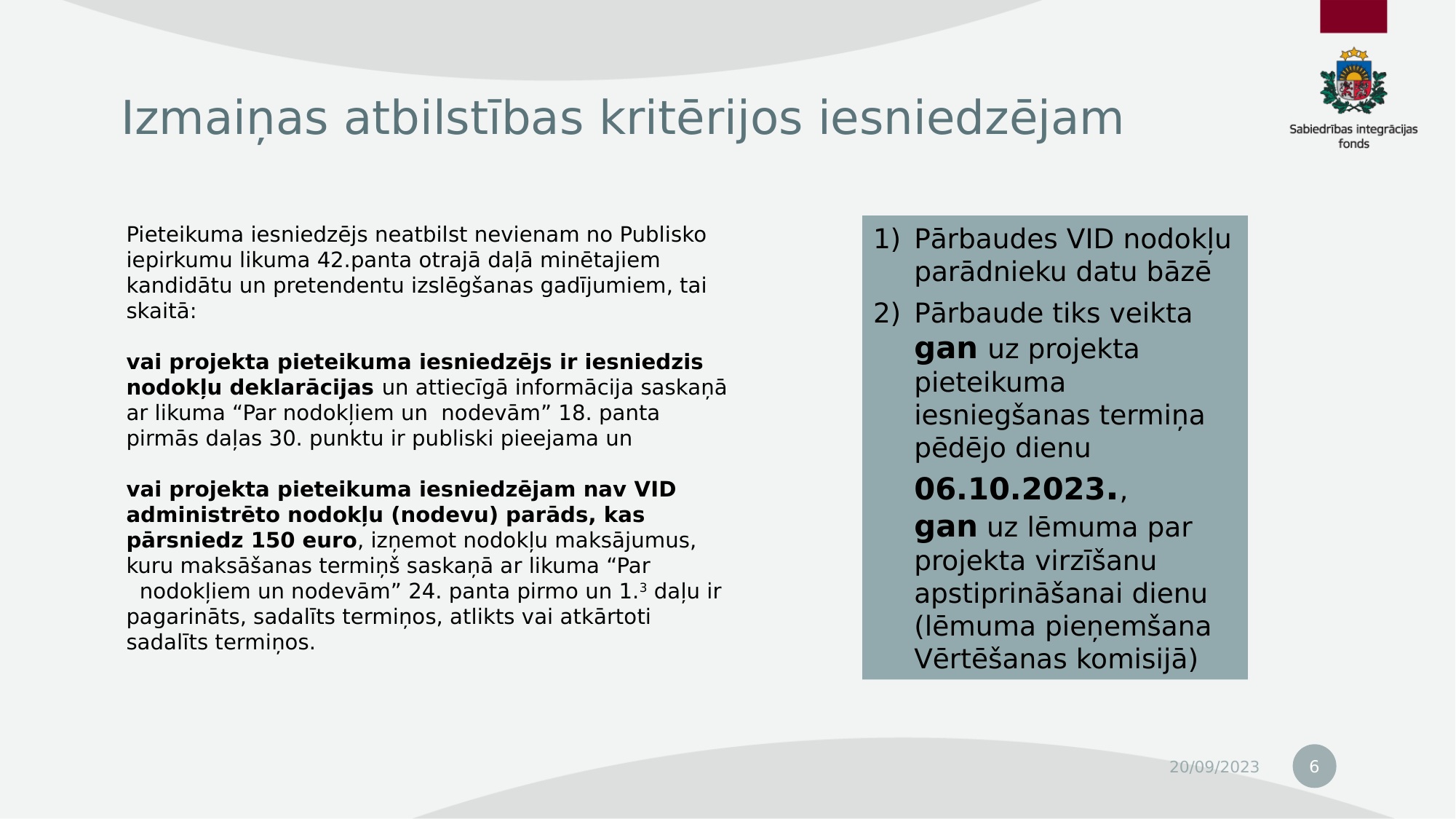

# Izmaiņas atbilstības kritērijos iesniedzējam
Pieteikuma iesniedzējs neatbilst nevienam no Publisko iepirkumu likuma 42.panta otrajā daļā minētajiem kandidātu un pretendentu izslēgšanas gadījumiem, tai skaitā:

vai projekta pieteikuma iesniedzējs ir iesniedzis nodokļu deklarācijas un attiecīgā informācija saskaņā ar likuma “Par nodokļiem un  nodevām” 18. panta pirmās daļas 30. punktu ir publiski pieejama un

vai projekta pieteikuma iesniedzējam nav VID administrēto nodokļu (nodevu) parāds, kas pārsniedz 150 euro, izņemot nodokļu maksājumus, kuru maksāšanas termiņš saskaņā ar likuma “Par               nodokļiem un nodevām” 24. panta pirmo un 1.3 daļu ir pagarināts, sadalīts termiņos, atlikts vai atkārtoti sadalīts termiņos.
Pārbaudes VID nodokļu parādnieku datu bāzē
Pārbaude tiks veikta gan uz projekta pieteikuma iesniegšanas termiņa pēdējo dienu 06.10.2023.,            gan uz lēmuma par projekta virzīšanu apstiprināšanai dienu (lēmuma pieņemšana Vērtēšanas komisijā)
6
20/09/2023